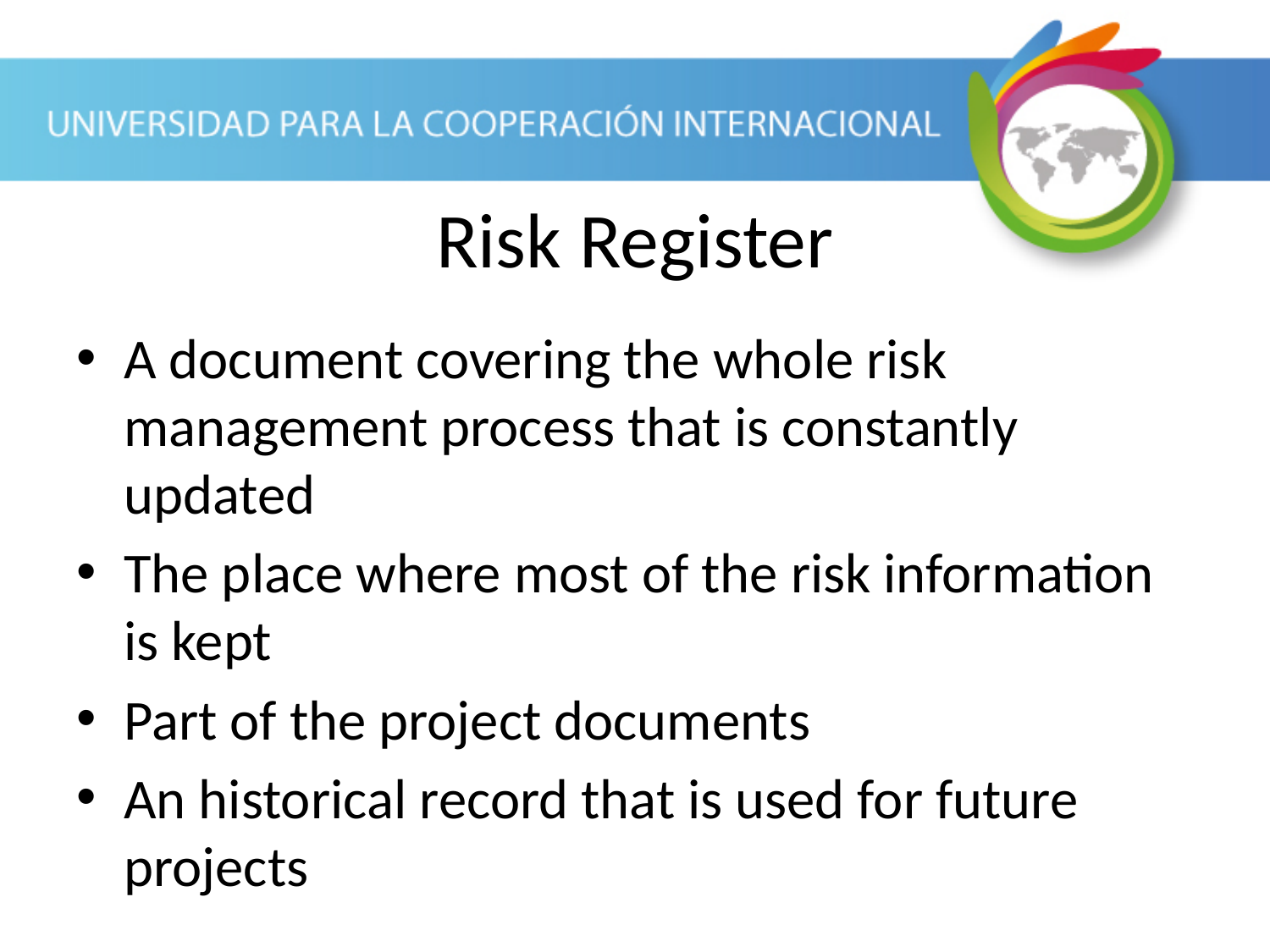

Risk Register
A document covering the whole risk management process that is constantly updated
The place where most of the risk information is kept
Part of the project documents
An historical record that is used for future projects